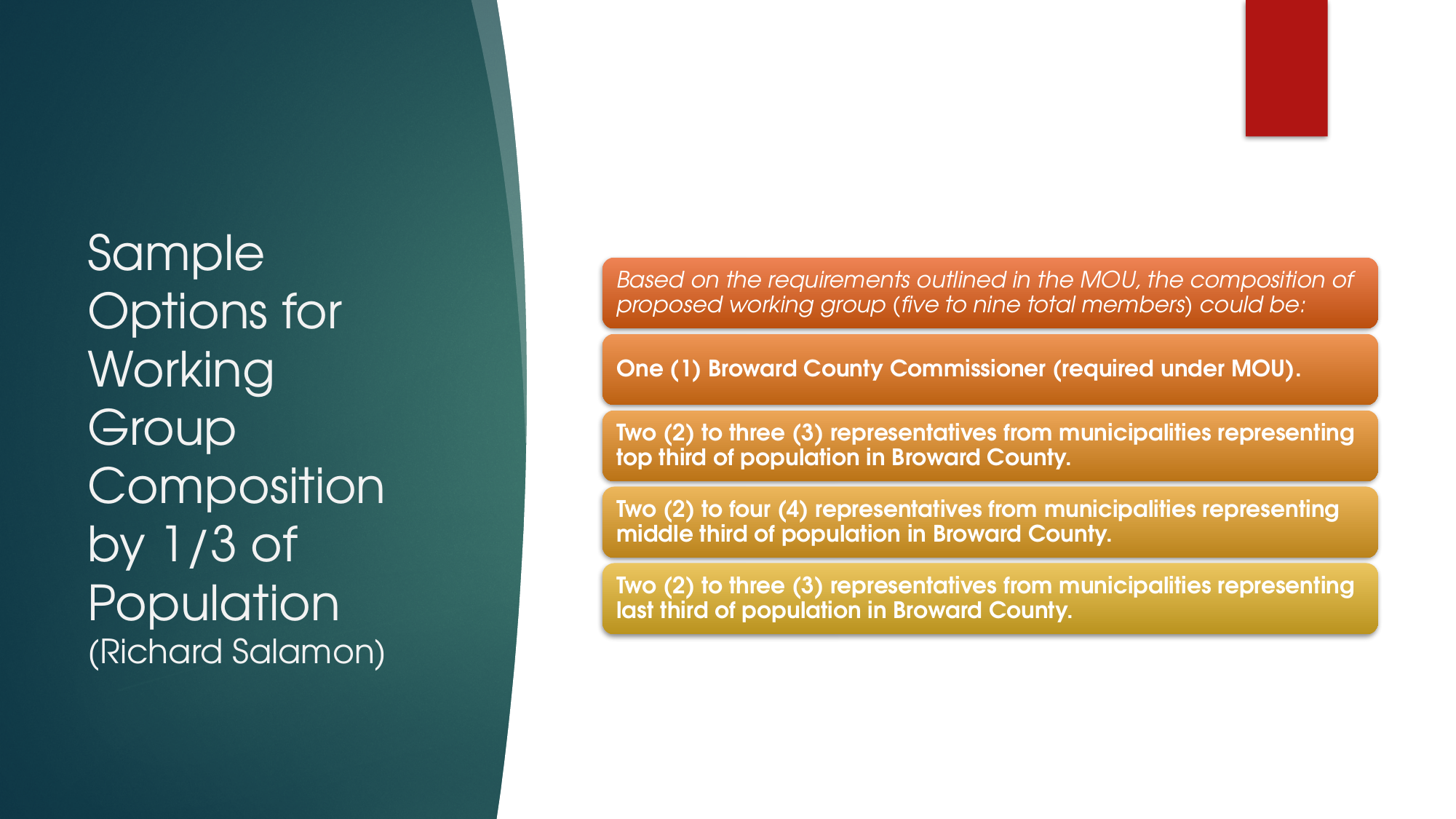

24
# Sample Options for Working Group Composition by 1/3 of Population (Richard Salamon)
Based on the requirements outlined in the MOU, the composition of proposed working group (five to nine total members) could be:
One (1) Broward County Commissioner (required under MOU).
Two (2) to three (3) representatives from municipalities representing top third of population in Broward County.
Two (2) to four (4) representatives from municipalities representing middle third of population in Broward County.
Two (2) to three (3) representatives from municipalities representing last third of population in Broward County.